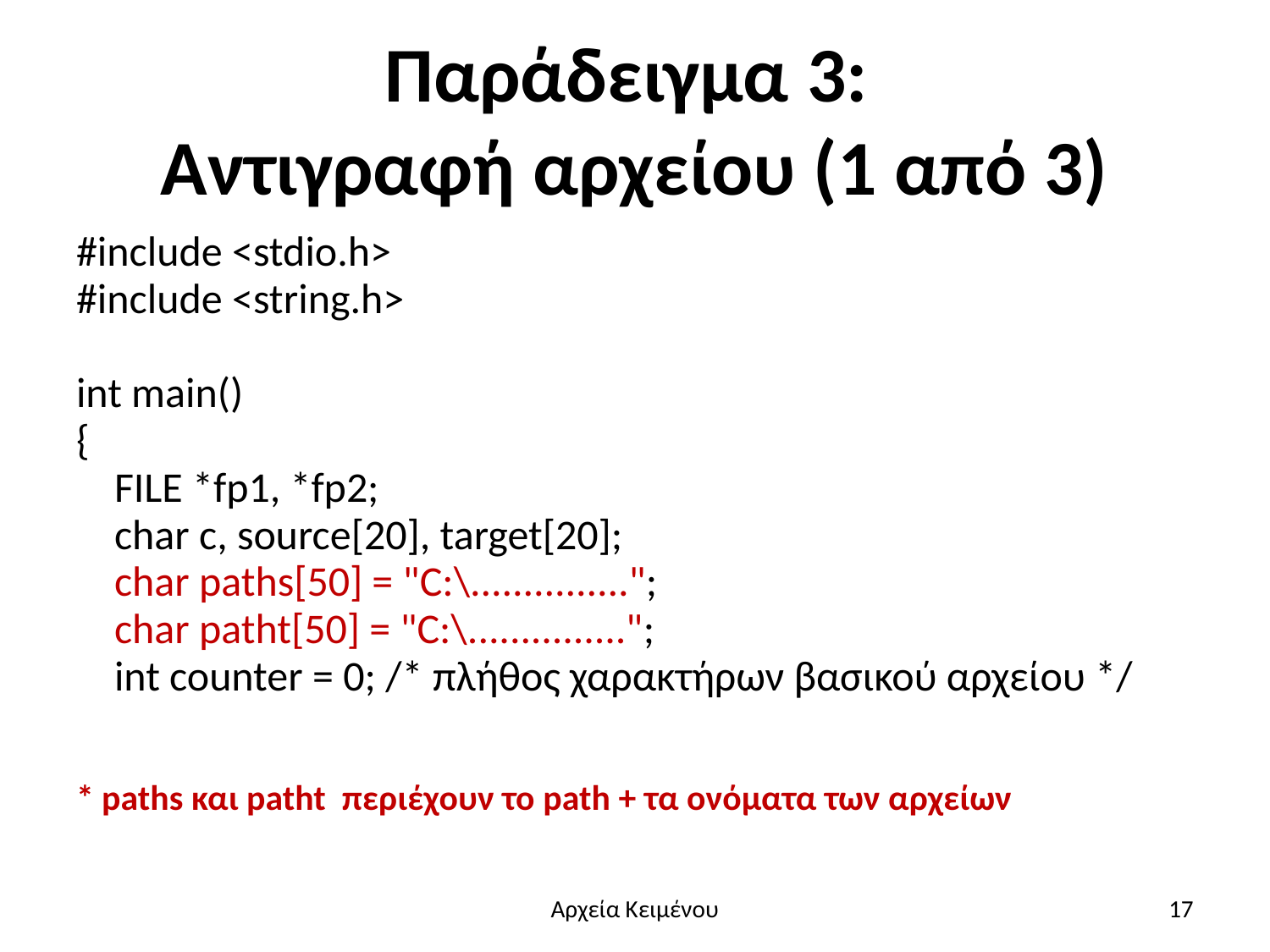

# Παράδειγμα 3: Αντιγραφή αρχείου (1 από 3)
#include <stdio.h>
#include <string.h>

int main()
{
    FILE *fp1, *fp2;
    char c, source[20], target[20];
    char paths[50] = "C:\...............";
    char patht[50] = "C:\...............";
    int counter = 0; /* πλήθος χαρακτήρων βασικού αρχείου */

* paths και patht  περιέχουν το path + τα ονόματα των αρχείων

Αρχεία Κειμένου
17